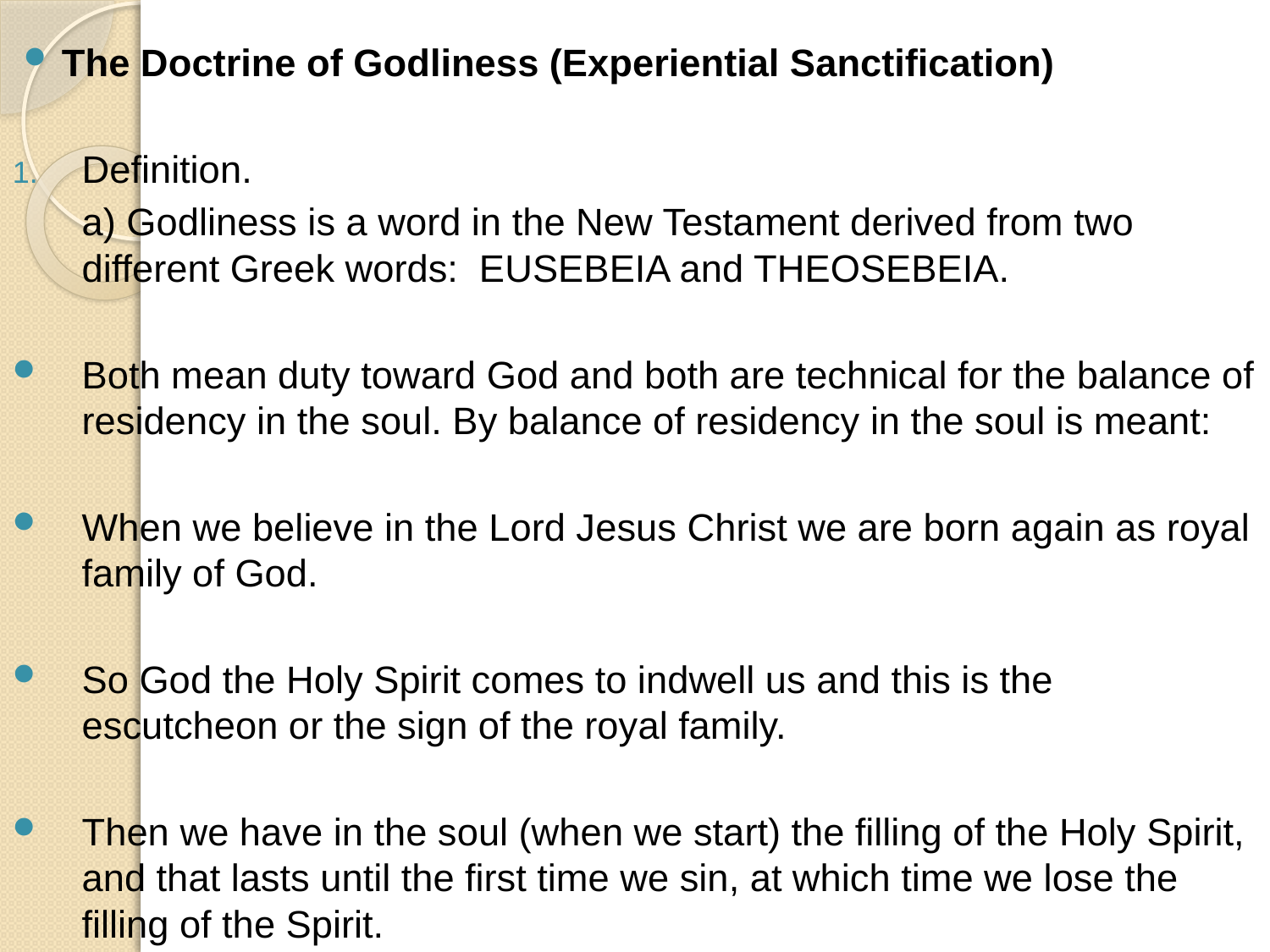

The Doctrine of Godliness (Experiential Sanctification)

Definition.
	a) Godliness is a word in the New Testament derived from two different Greek words:  EUSEBEIA and THEOSEBEIA.

Both mean duty toward God and both are technical for the balance of residency in the soul. By balance of residency in the soul is meant:

When we believe in the Lord Jesus Christ we are born again as royal family of God.

So God the Holy Spirit comes to indwell us and this is the escutcheon or the sign of the royal family.

Then we have in the soul (when we start) the filling of the Holy Spirit, and that lasts until the first time we sin, at which time we lose the filling of the Spirit.